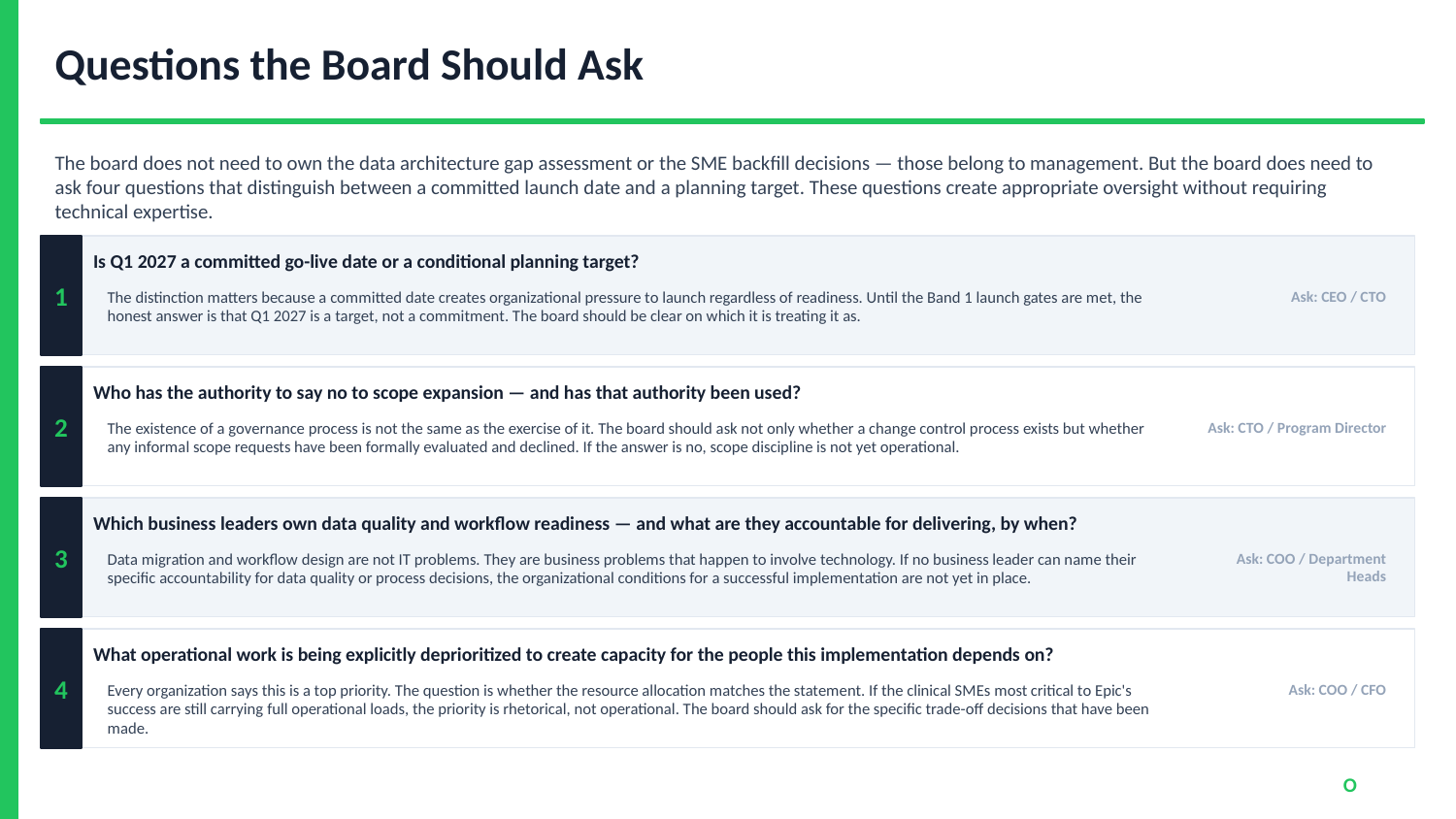

Questions the Board Should Ask

The board does not need to own the data architecture gap assessment or the SME backfill decisions — those belong to management. But the board does need to ask four questions that distinguish between a committed launch date and a planning target. These questions create appropriate oversight without requiring technical expertise.

1
Is Q1 2027 a committed go-live date or a conditional planning target?
The distinction matters because a committed date creates organizational pressure to launch regardless of readiness. Until the Band 1 launch gates are met, the honest answer is that Q1 2027 is a target, not a commitment. The board should be clear on which it is treating it as.
Ask: CEO / CTO

2
Who has the authority to say no to scope expansion — and has that authority been used?
The existence of a governance process is not the same as the exercise of it. The board should ask not only whether a change control process exists but whether any informal scope requests have been formally evaluated and declined. If the answer is no, scope discipline is not yet operational.
Ask: CTO / Program Director

3
Which business leaders own data quality and workflow readiness — and what are they accountable for delivering, by when?
Data migration and workflow design are not IT problems. They are business problems that happen to involve technology. If no business leader can name their specific accountability for data quality or process decisions, the organizational conditions for a successful implementation are not yet in place.
Ask: COO / Department Heads

4
What operational work is being explicitly deprioritized to create capacity for the people this implementation depends on?
Every organization says this is a top priority. The question is whether the resource allocation matches the statement. If the clinical SMEs most critical to Epic's success are still carrying full operational loads, the priority is rhetorical, not operational. The board should ask for the specific trade-off decisions that have been made.
Ask: COO / CFO
CxO Amplify